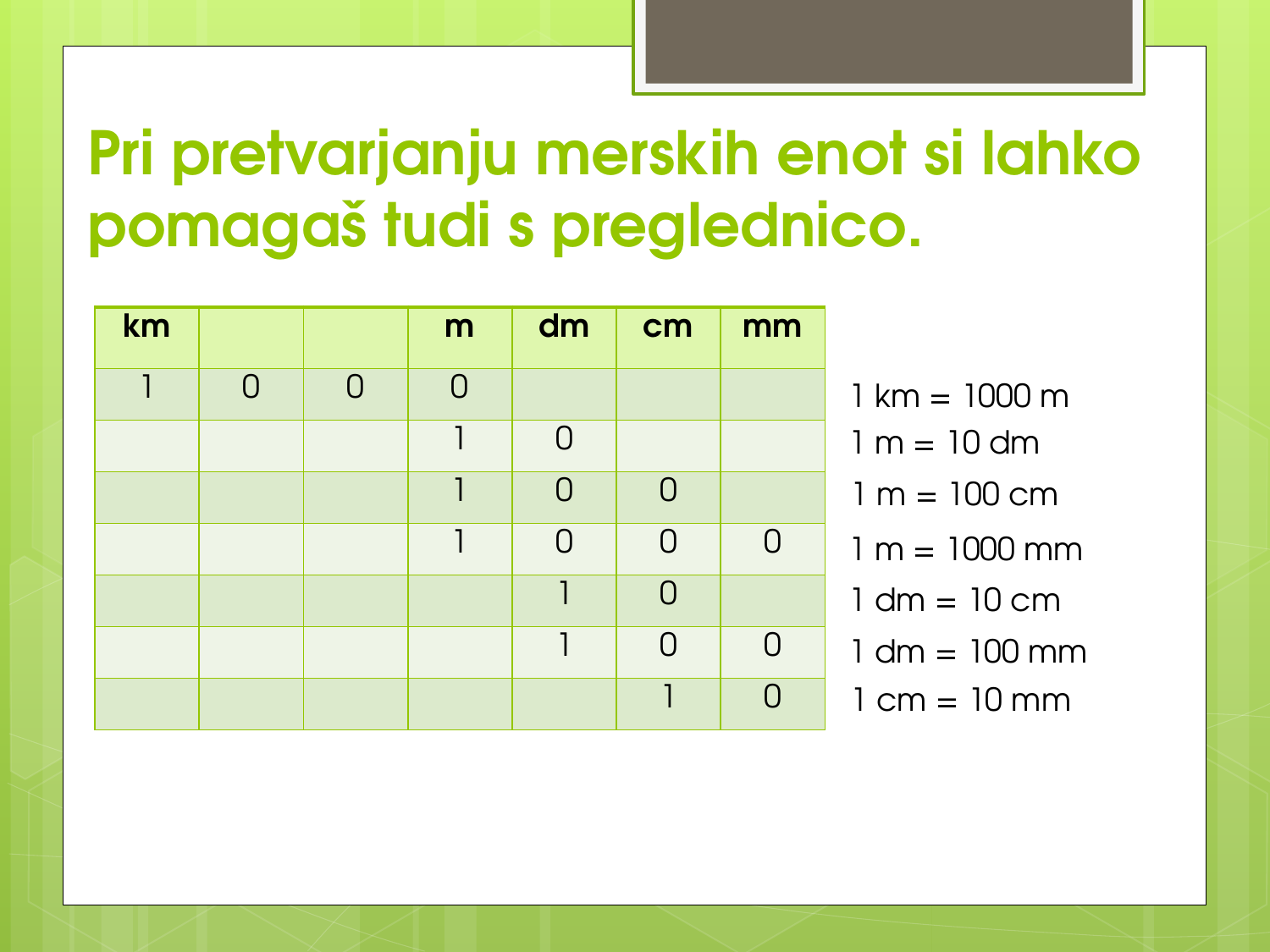

# Pri pretvarjanju merskih enot si lahko pomagaš tudi s preglednico.
| km |  |  | m | dm | cm | mm |
| --- | --- | --- | --- | --- | --- | --- |
| 1 |  |  |  |  |  |  |
|  |  |  |  |  |  |  |
|  |  |  |  |  |  |  |
|  |  |  |  |  |  |  |
|  |  |  |  |  |  |  |
|  |  |  |  |  |  |  |
|  |  |  |  |  |  |  |
| km |  |  | m | dm | cm | mm |
| --- | --- | --- | --- | --- | --- | --- |
| 1 | 0 | 0 | 0 |  |  |  |
|  |  |  |  |  |  |  |
|  |  |  |  |  |  |  |
|  |  |  |  |  |  |  |
|  |  |  |  |  |  |  |
|  |  |  |  |  |  |  |
|  |  |  |  |  |  |  |
| km |  |  | m | dm | cm | mm |
| --- | --- | --- | --- | --- | --- | --- |
| 1 | 0 | 0 | 0 |  |  |  |
|  |  |  | 1 | 0 |  |  |
|  |  |  |  |  |  |  |
|  |  |  |  |  |  |  |
|  |  |  |  |  |  |  |
|  |  |  |  |  |  |  |
|  |  |  |  |  |  |  |
| km |  |  | m | dm | cm | mm |
| --- | --- | --- | --- | --- | --- | --- |
| 1 | 0 | 0 | 0 |  |  |  |
|  |  |  | 1 | 0 |  |  |
|  |  |  | 1 |  |  |  |
|  |  |  |  |  |  |  |
|  |  |  |  |  |  |  |
|  |  |  |  |  |  |  |
|  |  |  |  |  |  |  |
| km |  |  | m | dm | cm | mm |
| --- | --- | --- | --- | --- | --- | --- |
| 1 | 0 | 0 | 0 |  |  |  |
|  |  |  | 1 | 0 |  |  |
|  |  |  | 1 | 0 | 0 |  |
|  |  |  |  |  |  |  |
|  |  |  |  |  |  |  |
|  |  |  |  |  |  |  |
|  |  |  |  |  |  |  |
| km |  |  | m | dm | cm | mm |
| --- | --- | --- | --- | --- | --- | --- |
| 1 | 0 | 0 | 0 |  |  |  |
|  |  |  | 1 |  |  |  |
|  |  |  |  |  |  |  |
|  |  |  |  |  |  |  |
|  |  |  |  |  |  |  |
|  |  |  |  |  |  |  |
|  |  |  |  |  |  |  |
| km |  |  | m | dm | cm | mm |
| --- | --- | --- | --- | --- | --- | --- |
| 1 | 0 | 0 | 0 |  |  |  |
|  |  |  | 1 | 0 |  |  |
|  |  |  | 1 | 0 | 0 |  |
|  |  |  | 1 |  |  |  |
|  |  |  |  |  |  |  |
|  |  |  |  |  |  |  |
|  |  |  |  |  |  |  |
| km |  |  | m | dm | cm | mm |
| --- | --- | --- | --- | --- | --- | --- |
| 1 | 0 | 0 | 0 |  |  |  |
|  |  |  | 1 | 0 |  |  |
|  |  |  | 1 | 0 | 0 |  |
|  |  |  | 1 | 0 | 0 | 0 |
|  |  |  |  |  |  |  |
|  |  |  |  |  |  |  |
|  |  |  |  |  |  |  |
| km |  |  | m | dm | cm | mm |
| --- | --- | --- | --- | --- | --- | --- |
| 1 | 0 | 0 | 0 |  |  |  |
|  |  |  | 1 | 0 |  |  |
|  |  |  | 1 | 0 | 0 |  |
|  |  |  | 1 | 0 | 0 | 0 |
|  |  |  |  | 1 |  |  |
|  |  |  |  |  |  |  |
|  |  |  |  |  |  |  |
| km |  |  | m | dm | cm | mm |
| --- | --- | --- | --- | --- | --- | --- |
| 1 | 0 | 0 | 0 |  |  |  |
|  |  |  | 1 | 0 |  |  |
|  |  |  | 1 | 0 | 0 |  |
|  |  |  | 1 | 0 | 0 | 0 |
|  |  |  |  | 1 | 0 |  |
|  |  |  |  |  |  |  |
|  |  |  |  |  |  |  |
| km |  |  | m | dm | cm | mm |
| --- | --- | --- | --- | --- | --- | --- |
| 1 | 0 | 0 | 0 |  |  |  |
|  |  |  | 1 | 0 |  |  |
|  |  |  | 1 | 0 | 0 |  |
|  |  |  | 1 | 0 | 0 | 0 |
|  |  |  |  | 1 | 0 |  |
|  |  |  |  | 1 |  |  |
|  |  |  |  |  |  |  |
| km |  |  | m | dm | cm | mm |
| --- | --- | --- | --- | --- | --- | --- |
| 1 | 0 | 0 | 0 |  |  |  |
|  |  |  | 1 | 0 |  |  |
|  |  |  | 1 | 0 | 0 |  |
|  |  |  | 1 | 0 | 0 | 0 |
|  |  |  |  | 1 | 0 |  |
|  |  |  |  | 1 | 0 | 0 |
|  |  |  |  |  |  |  |
| km |  |  | m | dm | cm | mm |
| --- | --- | --- | --- | --- | --- | --- |
| 1 | 0 | 0 | 0 |  |  |  |
|  |  |  | 1 | 0 |  |  |
|  |  |  | 1 | 0 | 0 |  |
|  |  |  | 1 | 0 | 0 | 0 |
|  |  |  |  | 1 | 0 |  |
|  |  |  |  | 1 | 0 | 0 |
|  |  |  |  |  | 1 |  |
| km |  |  | m | dm | cm | mm |
| --- | --- | --- | --- | --- | --- | --- |
| 1 | 0 | 0 | 0 |  |  |  |
|  |  |  | 1 | 0 |  |  |
|  |  |  | 1 | 0 | 0 |  |
|  |  |  | 1 | 0 | 0 | 0 |
|  |  |  |  | 1 | 0 |  |
|  |  |  |  | 1 | 0 | 0 |
|  |  |  |  |  | 1 | 0 |
1 km = 1000 m
1 m = 10 dm
1 m = 100 cm
1 m = 1000 mm
1 dm = 10 cm
1 dm = 100 mm
1 cm = 10 mm